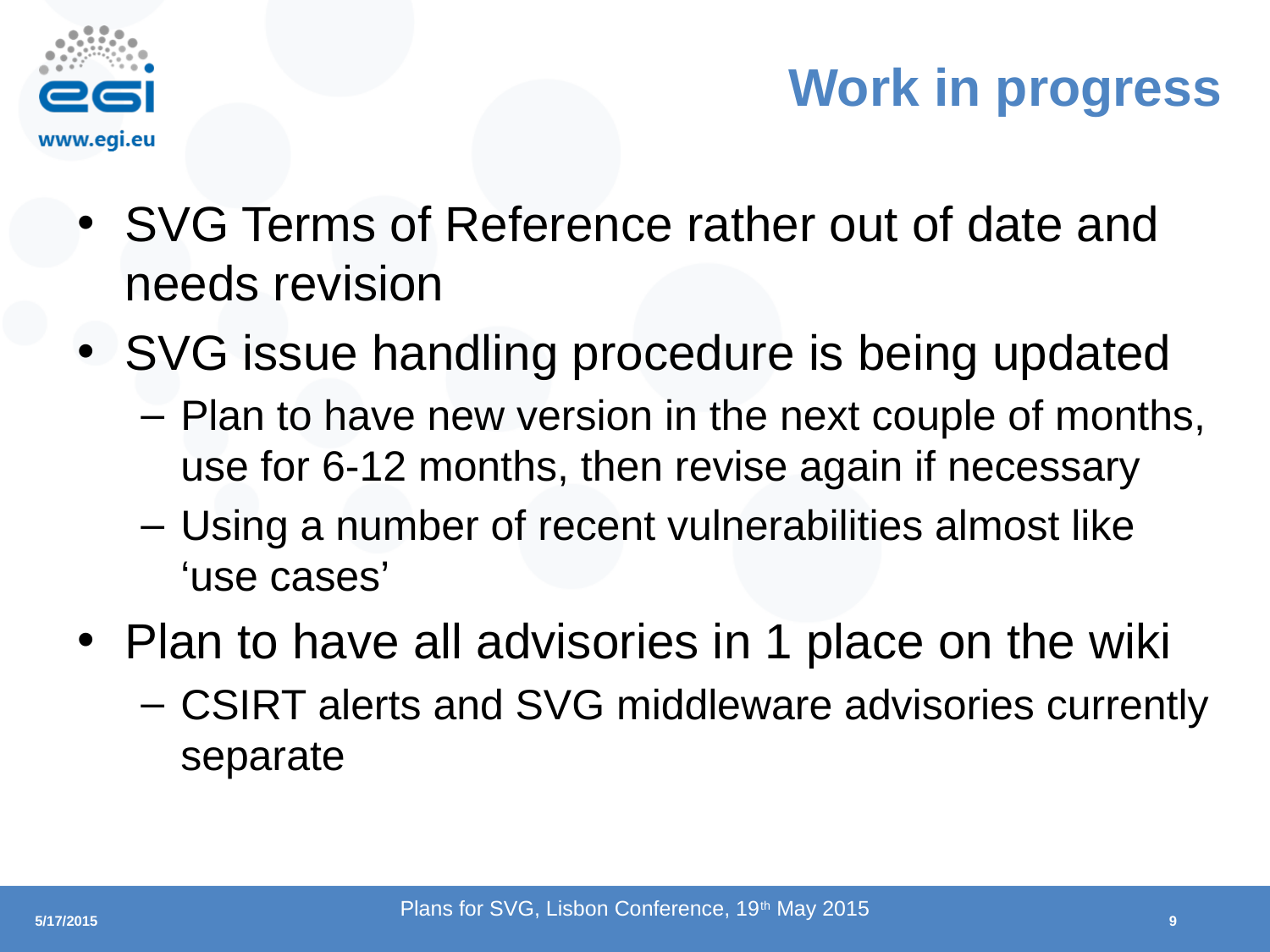

# Work in progress
SVG Terms of Reference rather out of date and needs revision
SVG issue handling procedure is being updated
Plan to have new version in the next couple of months, use for 6-12 months, then revise again if necessary
Using a number of recent vulnerabilities almost like ‘use cases’
Plan to have all advisories in 1 place on the wiki
CSIRT alerts and SVG middleware advisories currently separate

Plans for SVG, Lisbon Conference, 19th May 2015